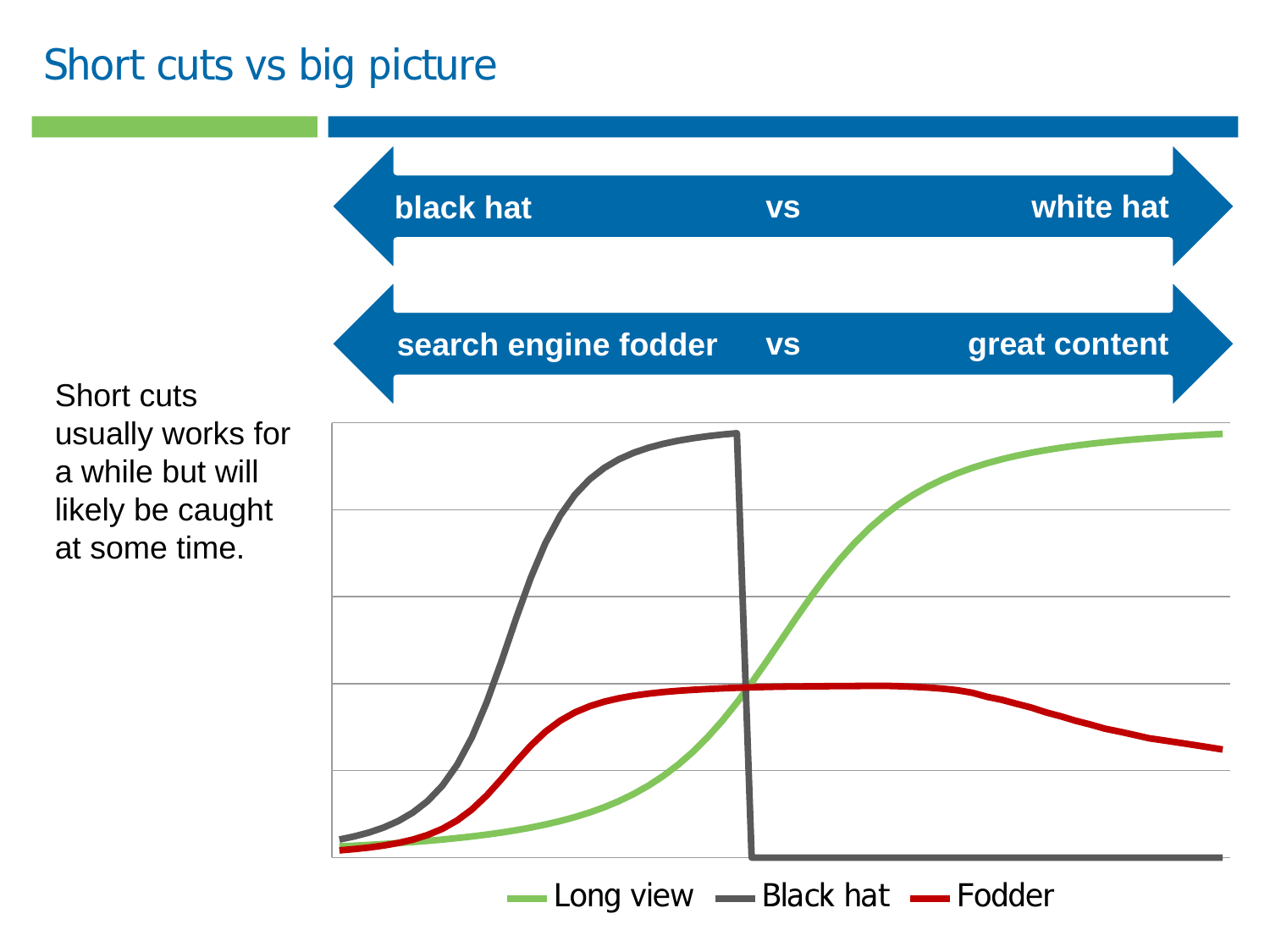

Short cuts vs big picture

vs
white hat
black hat

vs
great content
search engine fodder
Short cuts usually works for a while but will likely be caught at some time.

### Chart

| Category | Long view | Black hat | Fodder |
|---|---|---|---|